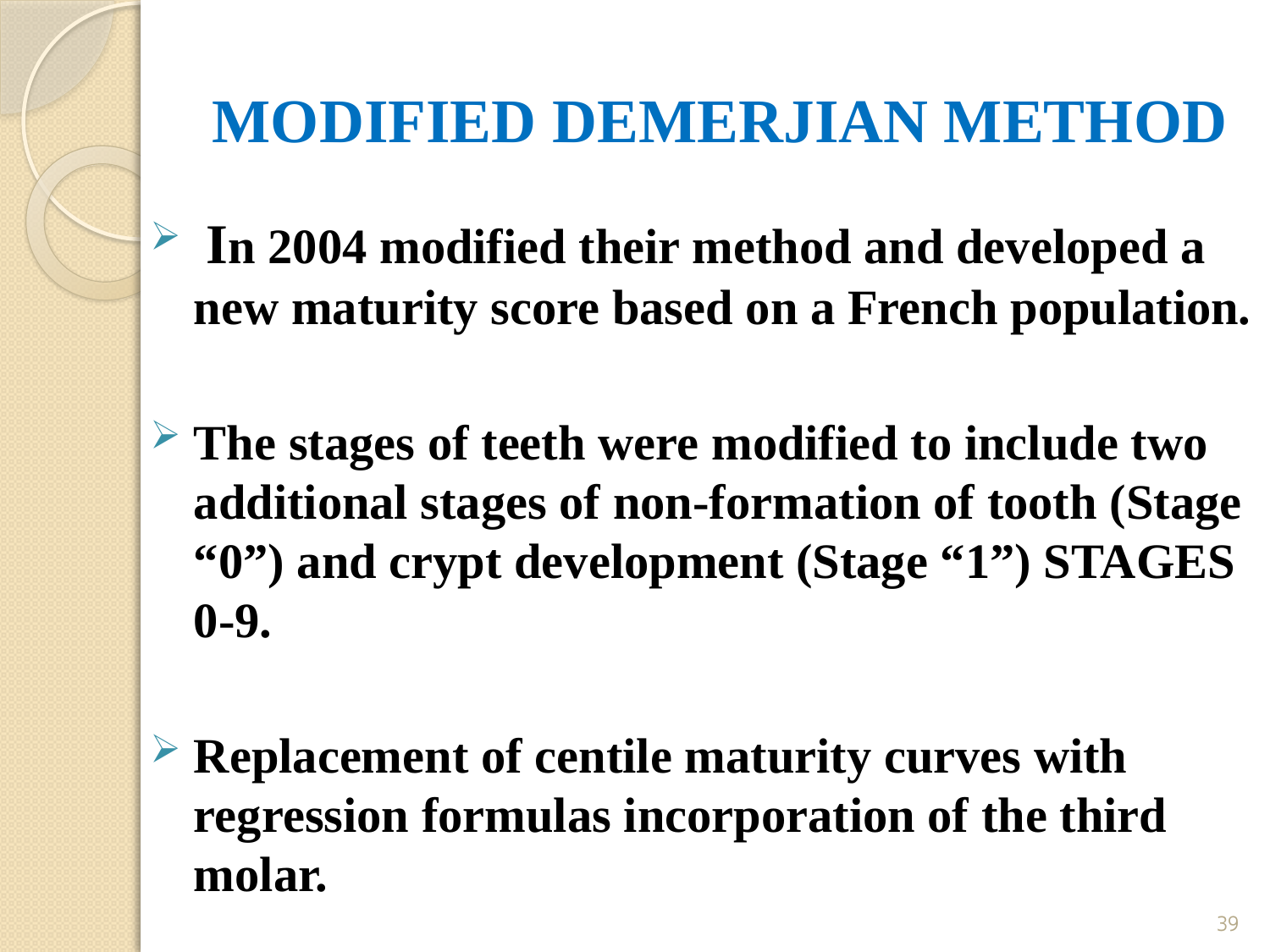

# MODIFIED DEMERJIAN METHOD
 In 2004 modified their method and developed a new maturity score based on a French population.

The stages of teeth were modified to include two additional stages of non-formation of tooth (Stage “0”) and crypt development (Stage “1”) STAGES 0-9.

Replacement of centile maturity curves with regression formulas incorporation of the third molar.

39